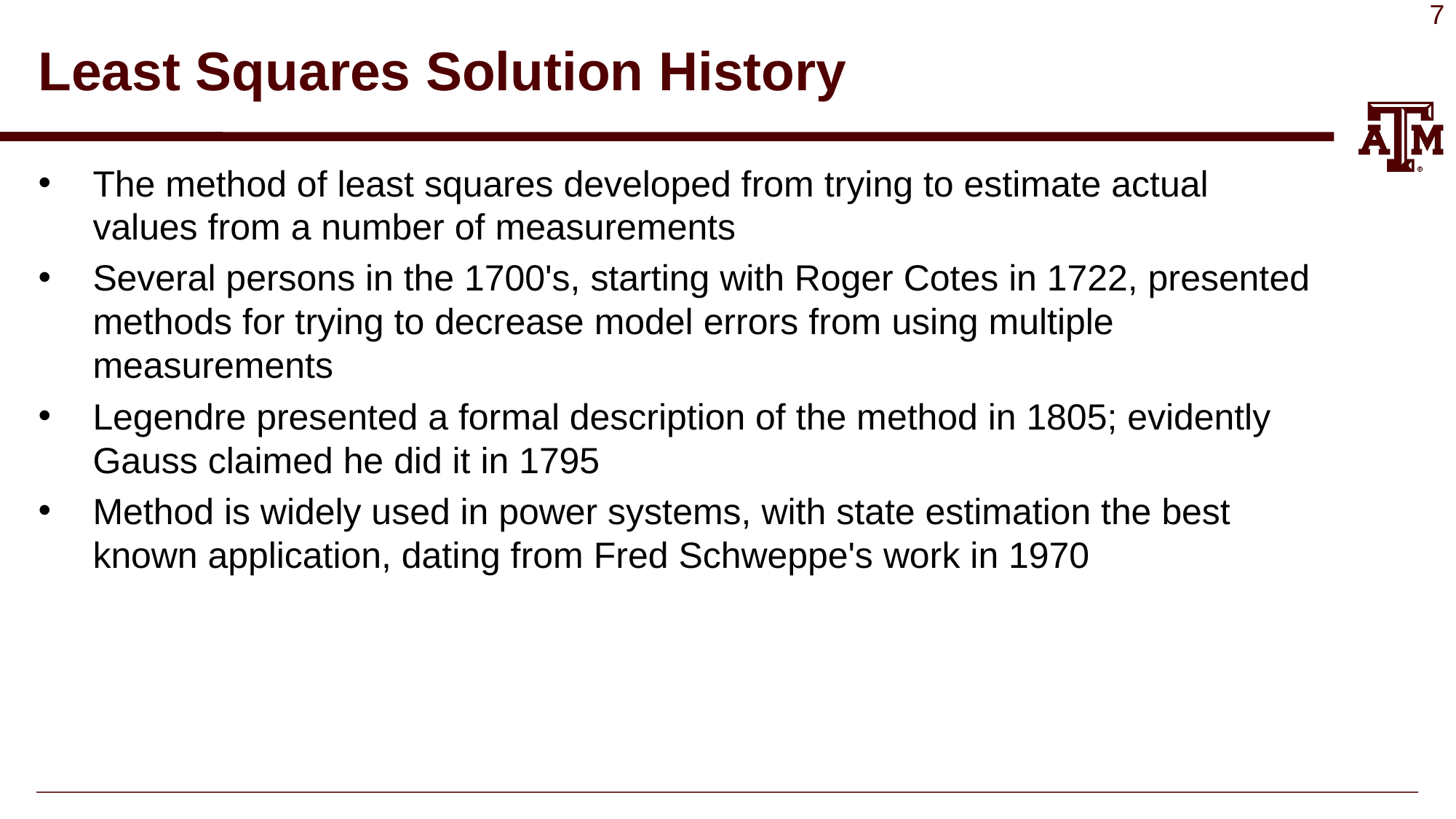

# Least Squares Solution History
The method of least squares developed from trying to estimate actual values from a number of measurements
Several persons in the 1700's, starting with Roger Cotes in 1722, presented methods for trying to decrease model errors from using multiple measurements
Legendre presented a formal description of the method in 1805; evidently Gauss claimed he did it in 1795
Method is widely used in power systems, with state estimation the best known application, dating from Fred Schweppe's work in 1970